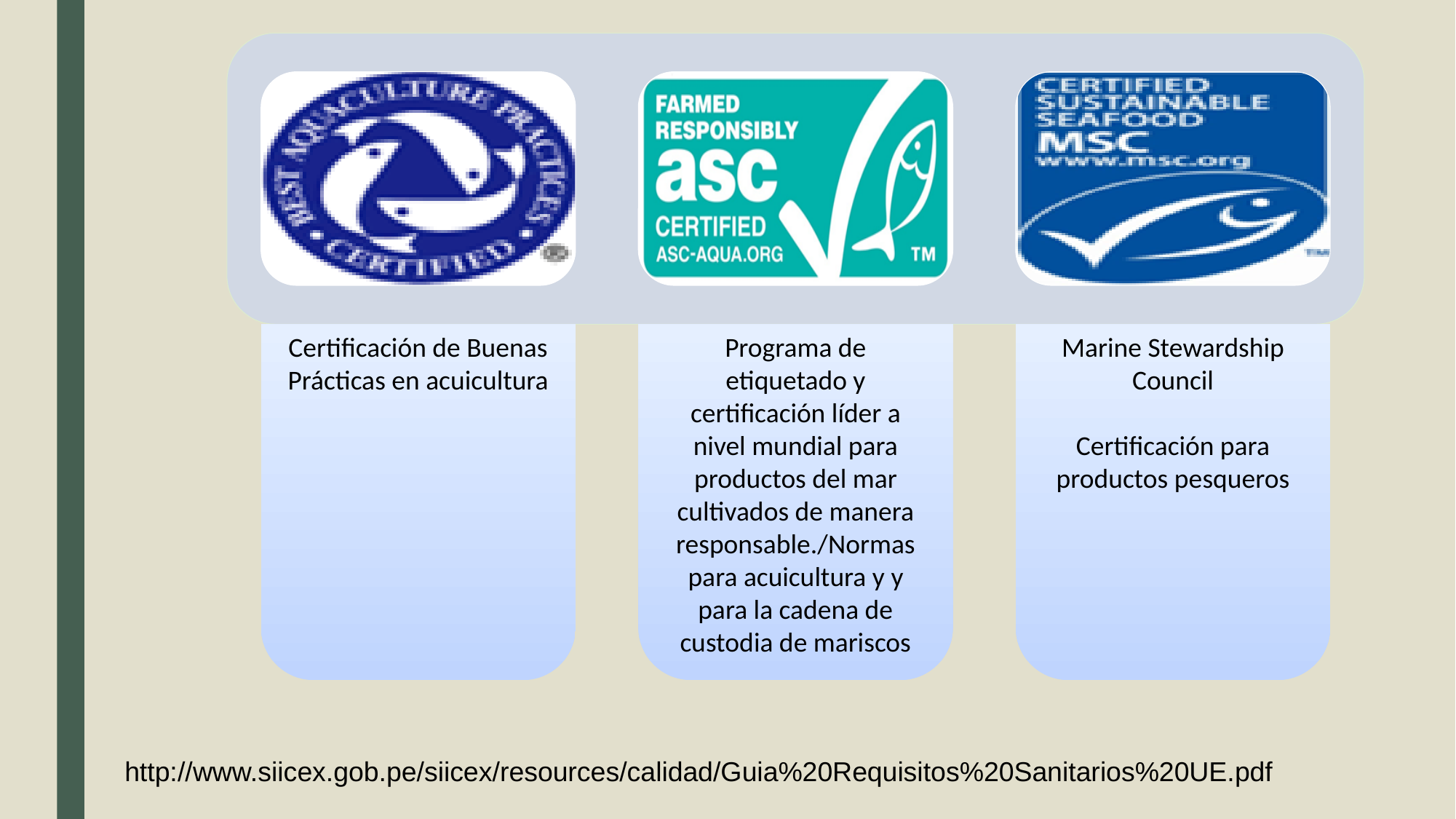

Certificación de Buenas Prácticas en acuicultura
Programa de etiquetado y certificación líder a nivel mundial para productos del mar cultivados de manera responsable./Normas para acuicultura y y para la cadena de custodia de mariscos
Marine Stewardship
Council
Certificación para productos pesqueros

http://www.siicex.gob.pe/siicex/resources/calidad/Guia%20Requisitos%20Sanitarios%20UE.pdf